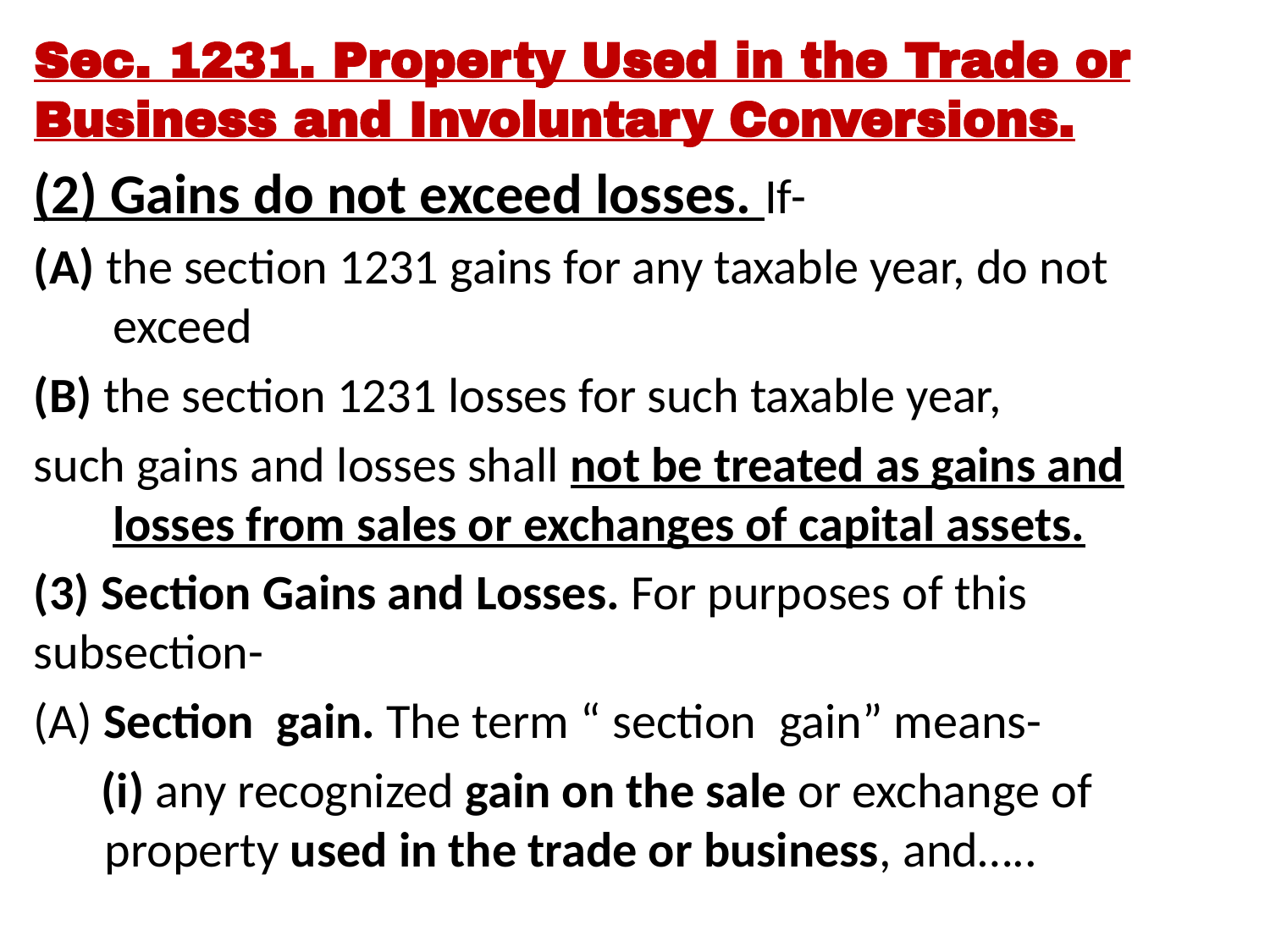

Sec. 1231. Property Used in the Trade or Business and Involuntary Conversions.
(2) Gains do not exceed losses. If-
(A) the section 1231 gains for any taxable year, do not exceed
(B) the section 1231 losses for such taxable year,
such gains and losses shall not be treated as gains and losses from sales or exchanges of capital assets.
(3) Section Gains and Losses. For purposes of this subsection-
(A) Section  gain. The term “ section  gain” means-
      (i) any recognized gain on the sale or exchange of property used in the trade or business, and…..